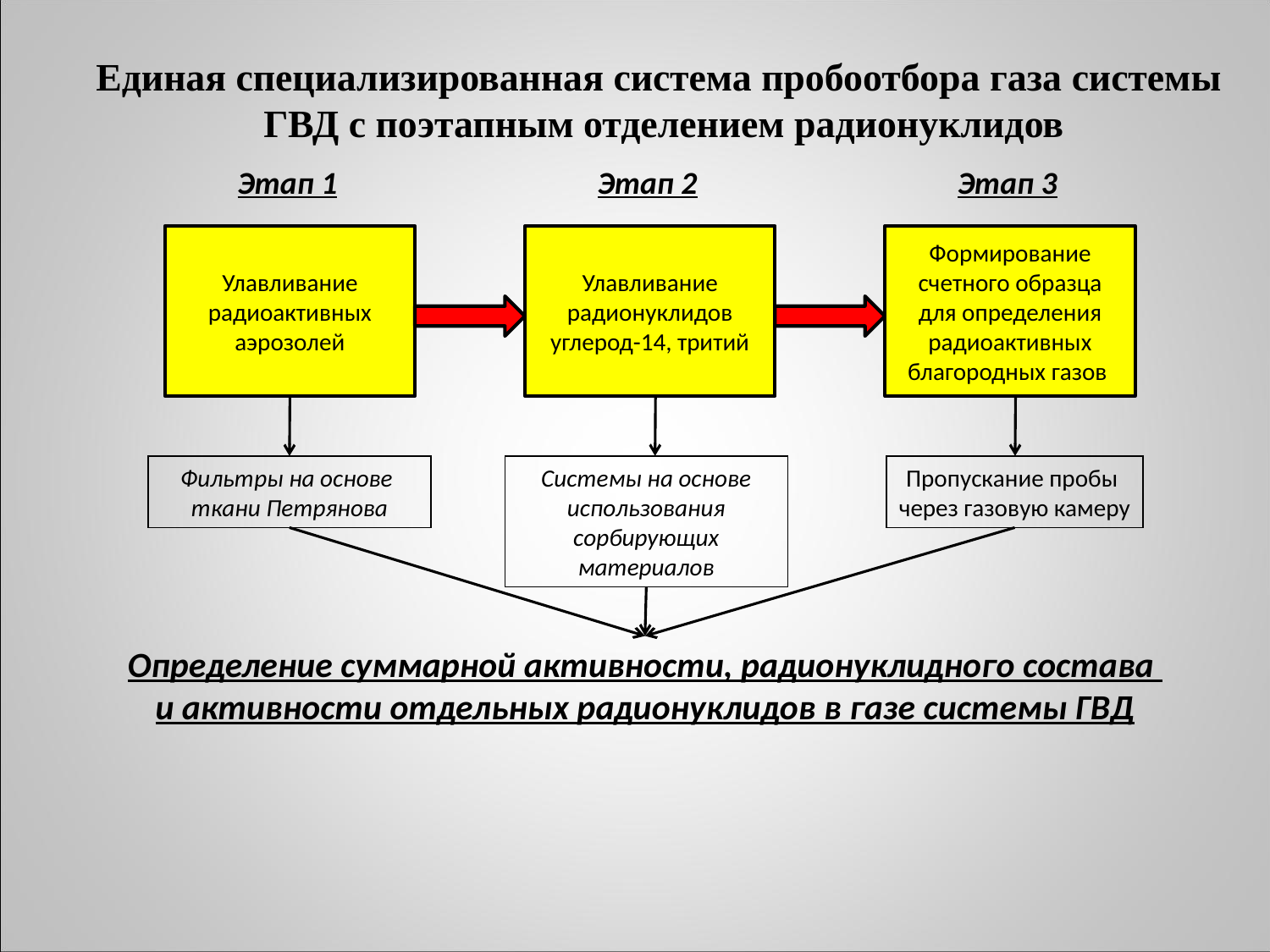

Единая специализированная система пробоотбора газа системы
ГВД с поэтапным отделением радионуклидов
Этап 1
Этап 2
Этап 3
Улавливание радиоактивных аэрозолей
Улавливание радионуклидов углерод-14, тритий
Формирование счетного образца для определения радиоактивных благородных газов

Фильтры на основе
ткани Петрянова
Системы на основе использования сорбирующих материалов
Пропускание пробы
через газовую камеру
Определение суммарной активности, радионуклидного состава
и активности отдельных радионуклидов в газе системы ГВД